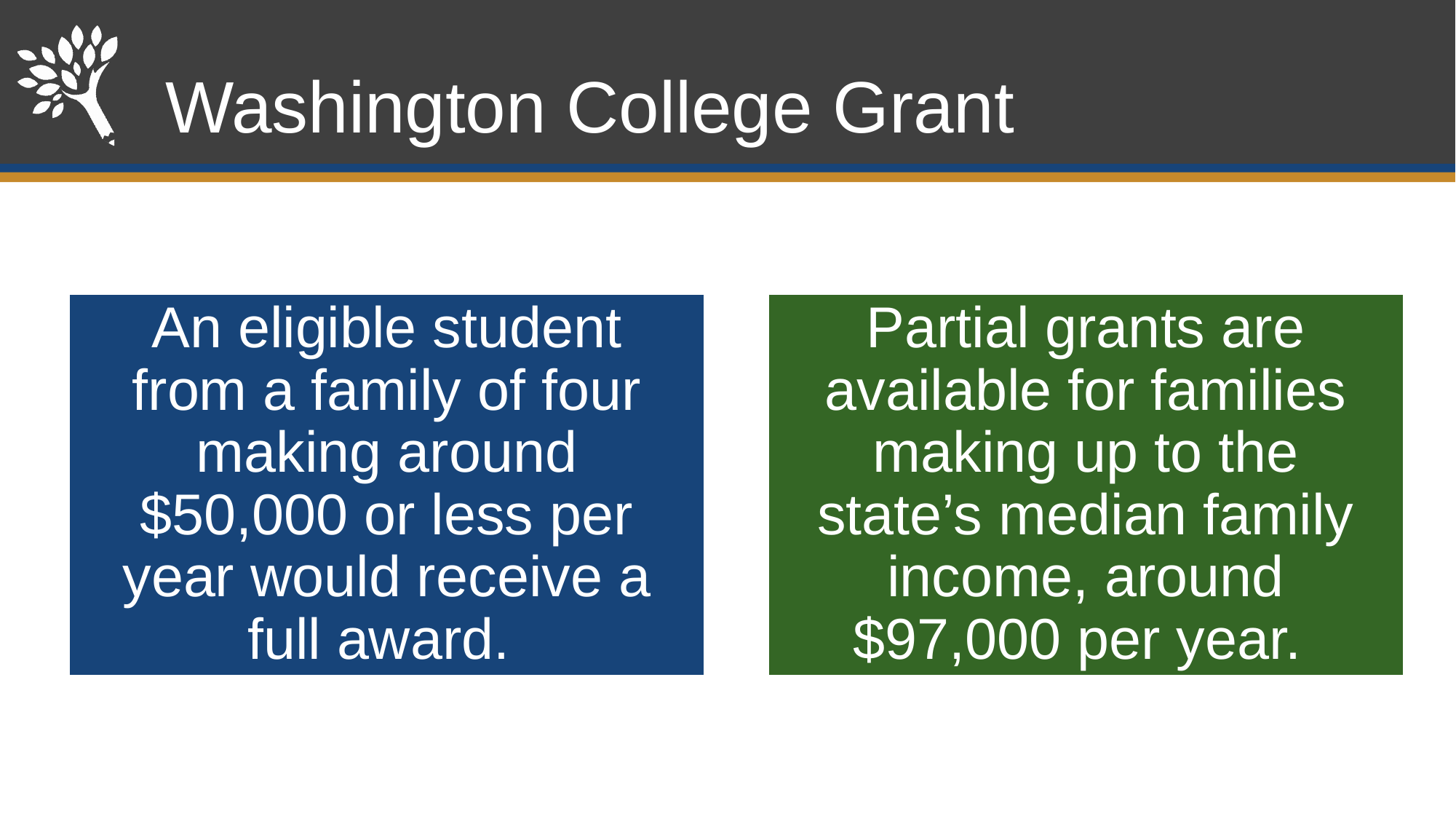

# Washington College Grant
An eligible student from a family of four making around $50,000 or less per year would receive a full award.
Partial grants are available for families making up to the state’s median family income, around $97,000 per year.